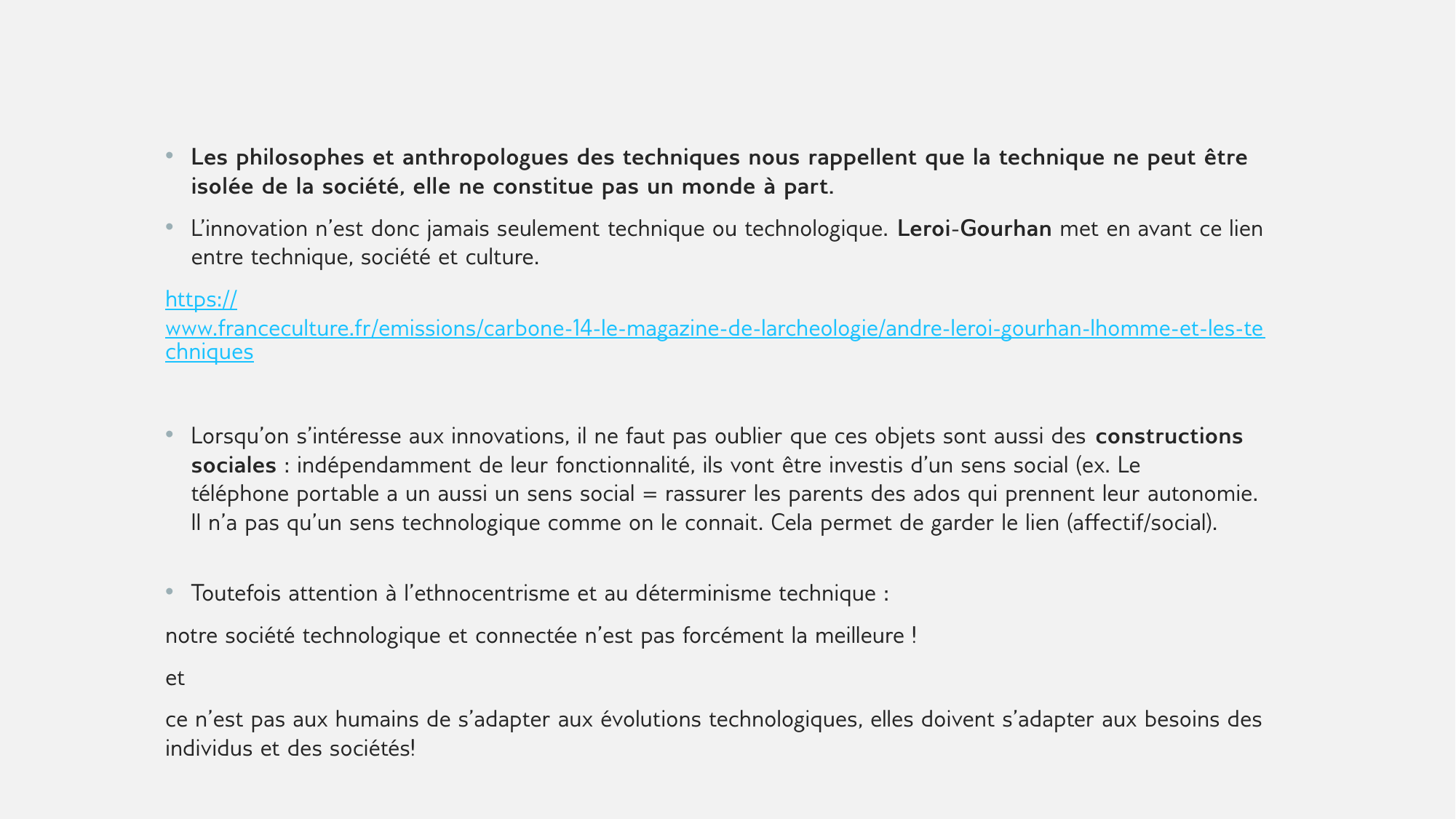

Les philosophes et anthropologues des techniques nous rappellent que la technique ne peut être isolée de la société, elle ne constitue pas un monde à part.
L’innovation n’est donc jamais seulement technique ou technologique. Leroi-Gourhan met en avant ce lien entre technique, société et culture.
https://www.franceculture.fr/emissions/carbone-14-le-magazine-de-larcheologie/andre-leroi-gourhan-lhomme-et-les-techniques

Lorsqu’on s’intéresse aux innovations, il ne faut pas oublier que ces objets sont aussi des constructions sociales : indépendamment de leur fonctionnalité, ils vont être investis d’un sens social (ex. Le téléphone portable a un aussi un sens social = rassurer les parents des ados qui prennent leur autonomie. Il n’a pas qu’un sens technologique comme on le connait. Cela permet de garder le lien (affectif/social).
Toutefois attention à l’ethnocentrisme et au déterminisme technique :
notre société technologique et connectée n’est pas forcément la meilleure !
et
ce n’est pas aux humains de s’adapter aux évolutions technologiques, elles doivent s’adapter aux besoins des individus et des sociétés!